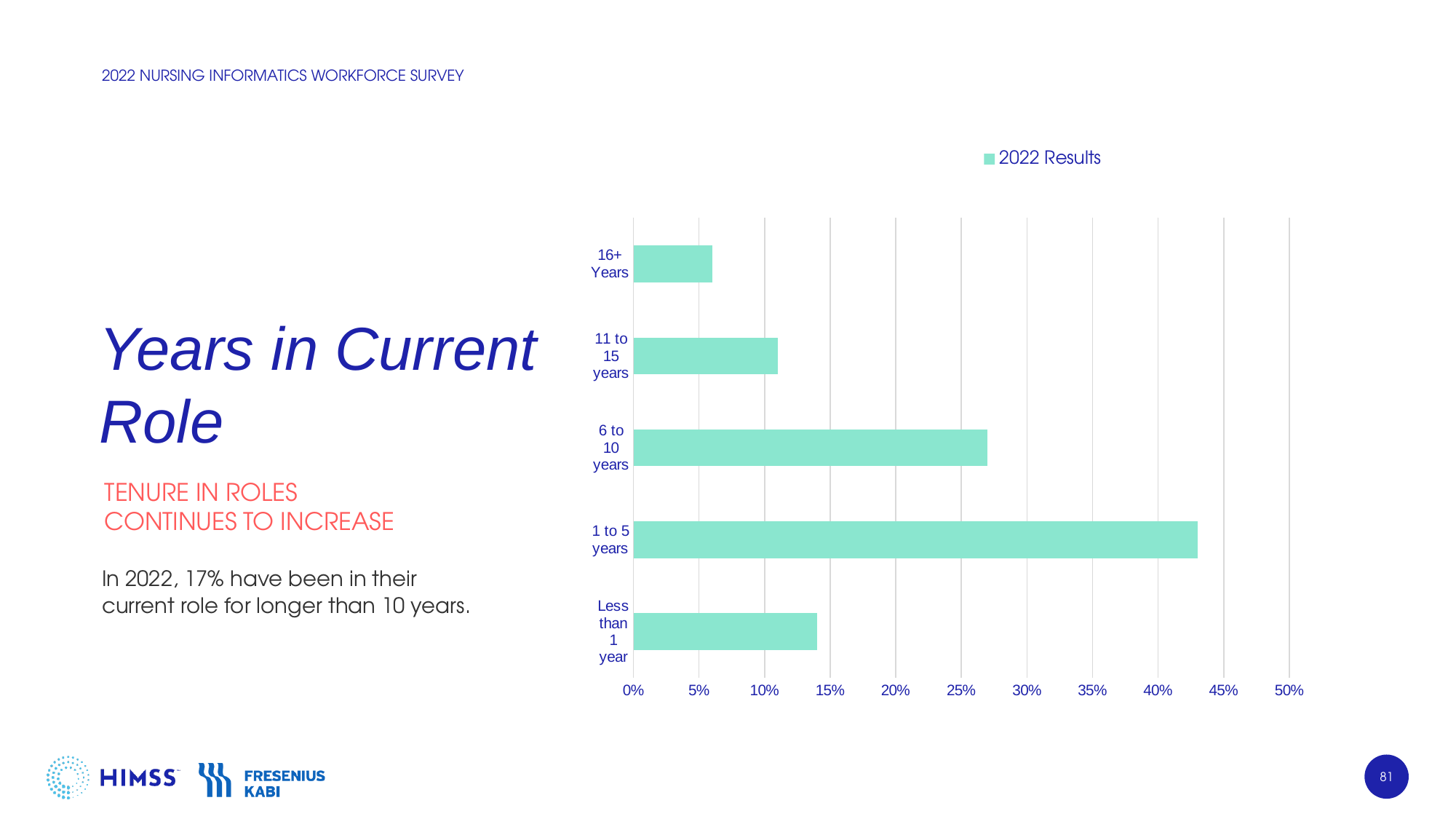

### Chart

| Category | 2022 Results |
|---|---|
| 16+ Years | 0.06 |
| 11 to 15 years | 0.11 |
| 6 to 10 years | 0.27 |
| 1 to 5 years | 0.43 |
| Less than 1 year | 0.14 |
# Years in Current Role
TENURE IN ROLES
CONTINUES TO INCREASE
In 2022, 17% have been in their current role for longer than 10 years.
81